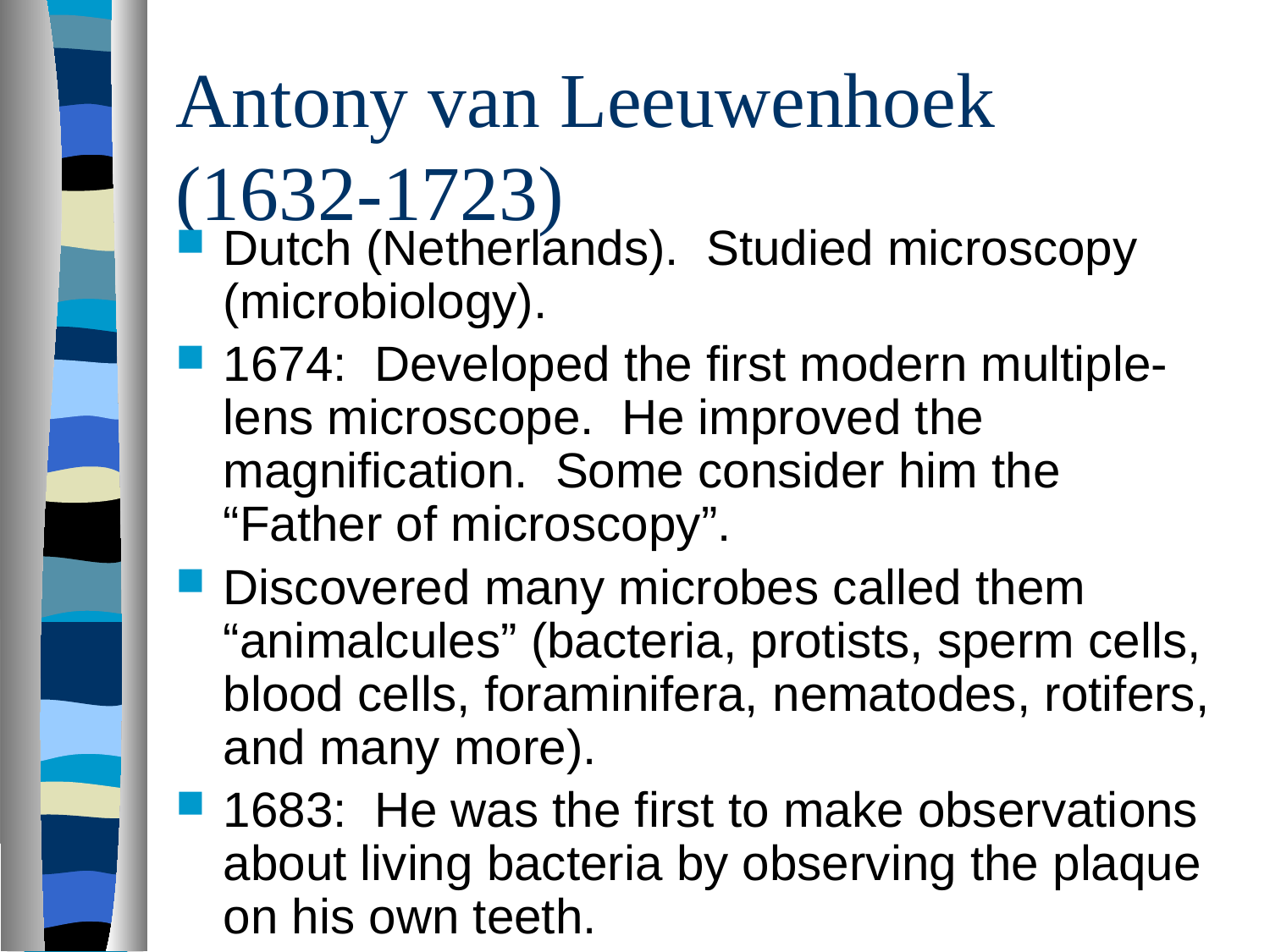

# Antony van Leeuwenhoek (1632-1723)
Dutch (Netherlands).  Studied microscopy (microbiology).
1674:  Developed the first modern multiple-lens microscope.  He improved the magnification.  Some consider him the “Father of microscopy”.
Discovered many microbes called them “animalcules” (bacteria, protists, sperm cells, blood cells, foraminifera, nematodes, rotifers, and many more).
1683:  He was the first to make observations about living bacteria by observing the plaque on his own teeth.